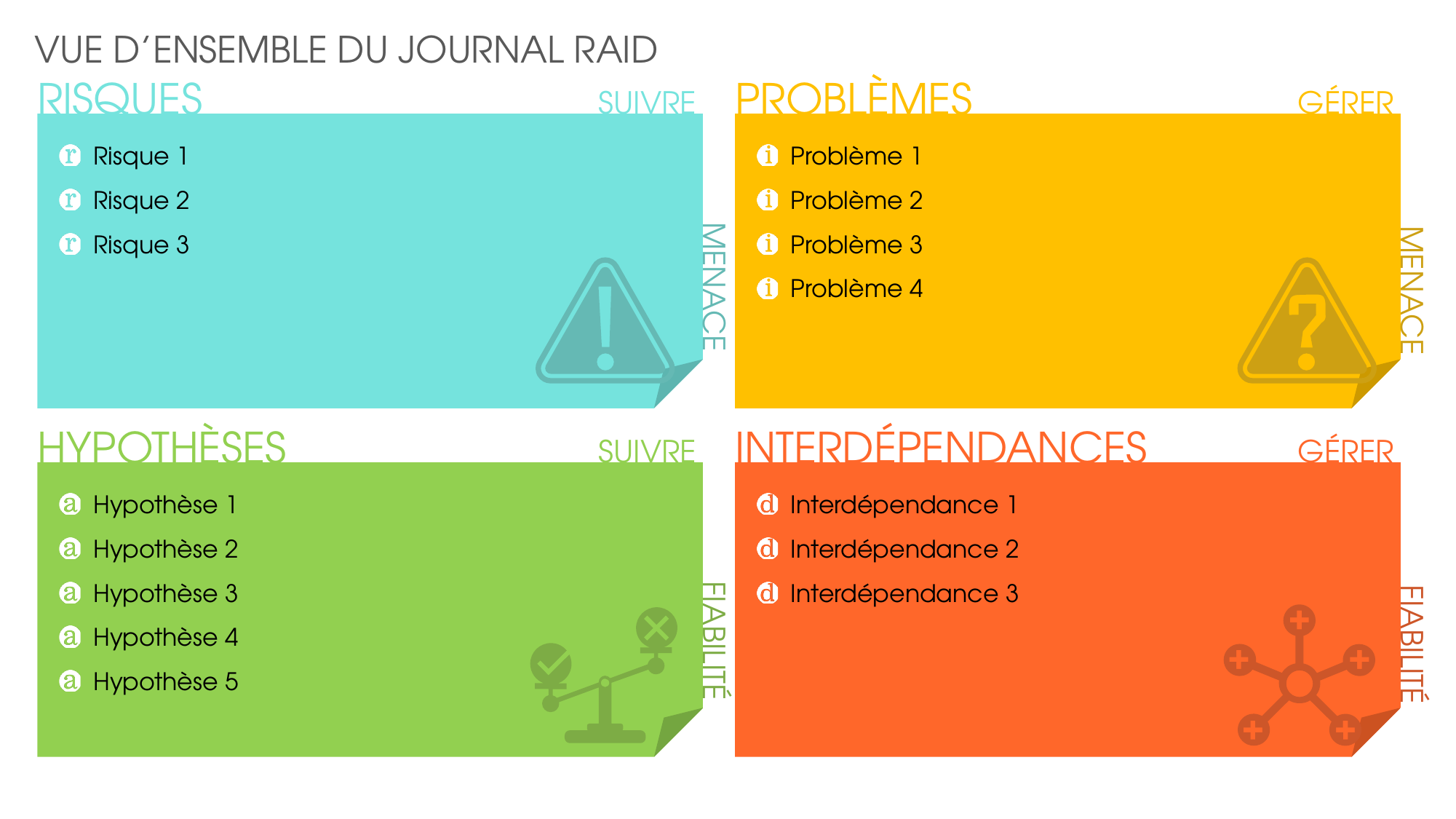

VUE D’ENSEMBLE DU JOURNAL RAID
RISQUES
PROBLÈMES
SUIVRE
GÉRER
Risque 1
Risque 2
Risque 3
Problème 1
Problème 2
Problème 3
Problème 4
MENACE
MENACE

HYPOTHÈSES
INTERDÉPENDANCES
SUIVRE
GÉRER
Hypothèse 1
Hypothèse 2
Hypothèse 3
Hypothèse 4
Hypothèse 5
Interdépendance 1
Interdépendance 2
Interdépendance 3
FIABILITÉ
FIABILITÉ